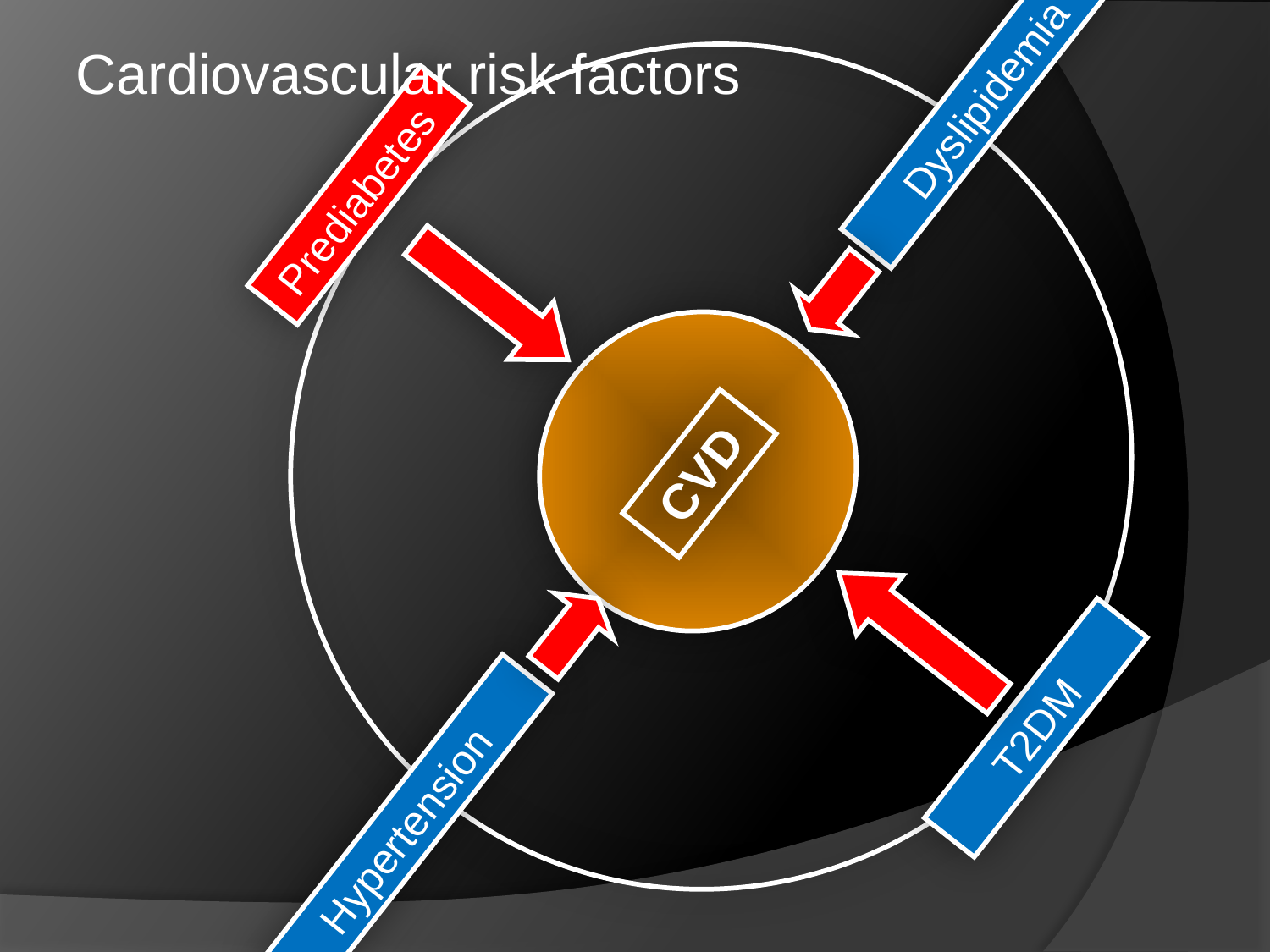

Prediabetes

Hypertension

Dyslipidemia
CVD

T2DM
Cardiovascular risk factors